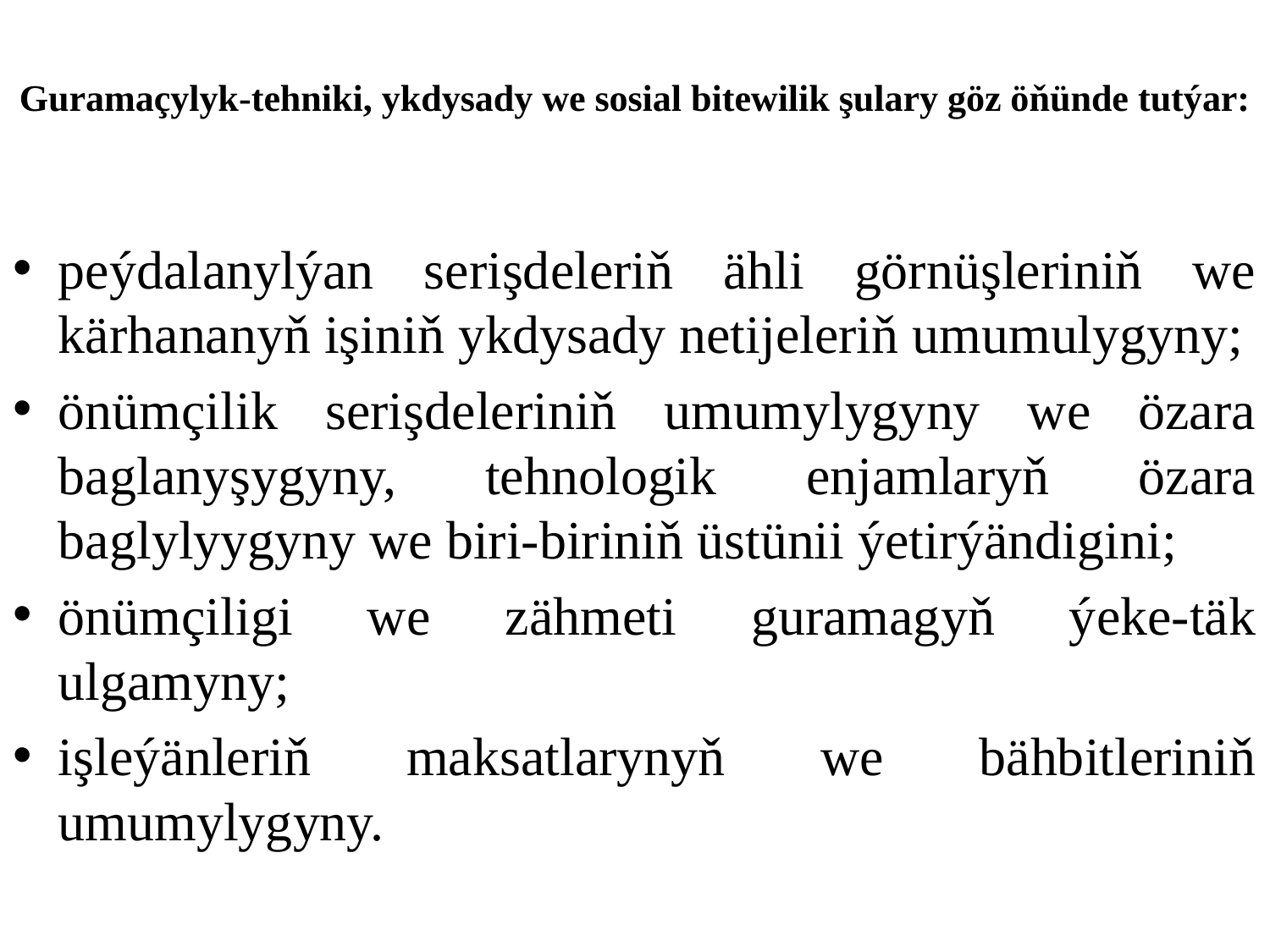

# Guramaçylyk-tehniki, ykdysady we sosial bitewilik şulary göz öňünde tutýar:
peýdalanylýan serişdeleriň ähli görnüşleriniň we kärhananyň işiniň ykdysady netijeleriň umumulygyny;
önümçilik serişdeleriniň umumylygyny we özara baglanyşygyny, tehnologik enjamlaryň özara baglylyygyny we biri-biriniň üstünii ýetirýändigini;
önümçiligi we zähmeti guramagyň ýeke-täk ulgamyny;
işleýänleriň maksatlarynyň we bähbitleriniň umumylygyny.